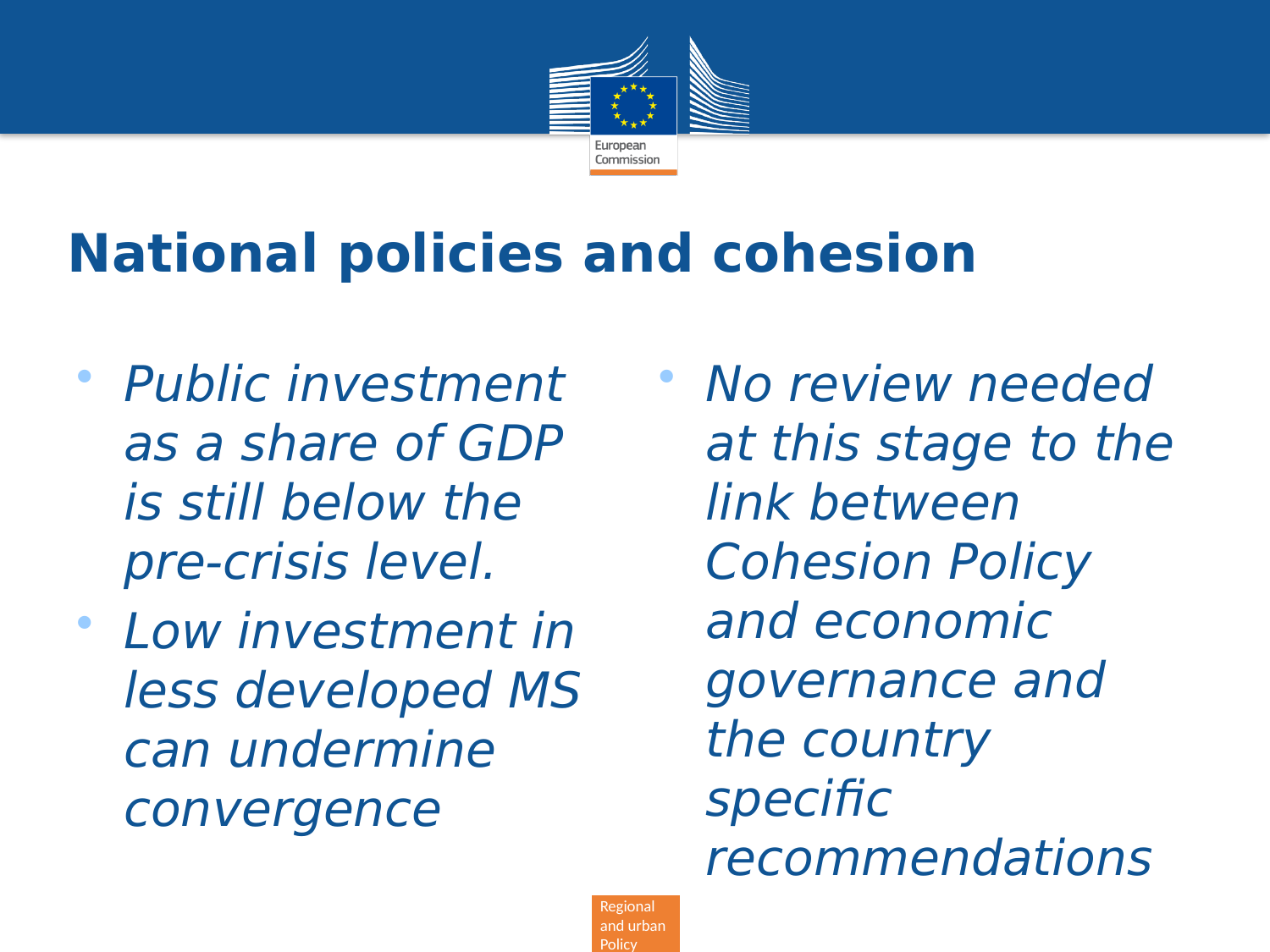

# National policies and cohesion
Public investment as a share of GDP is still below the pre-crisis level.
Low investment in less developed MS can undermine convergence
No review needed at this stage to the link between Cohesion Policy and economic governance and the country specific recommendations